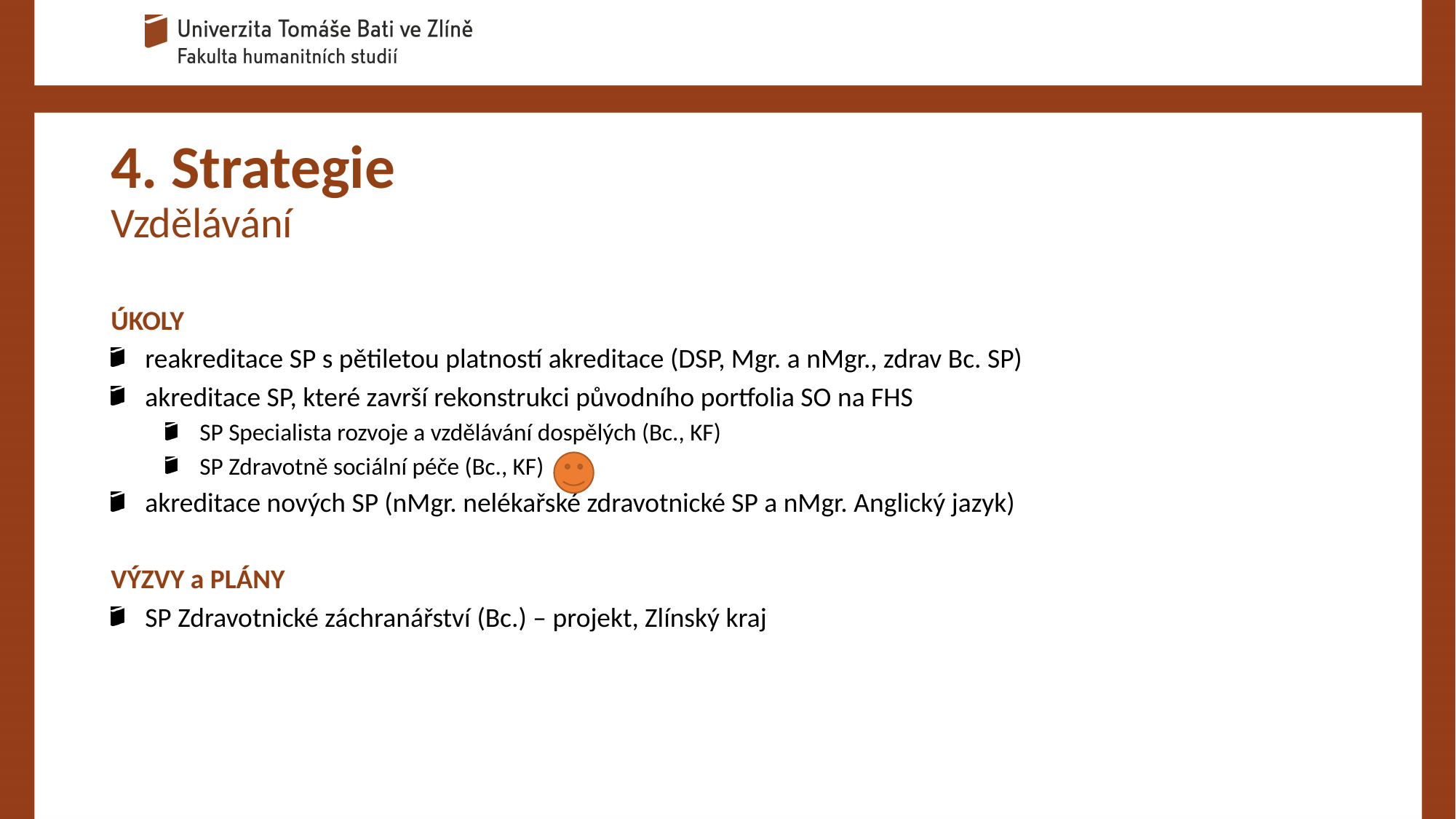

# 4. Strategie Vzdělávání

ÚKOLY
reakreditace SP s pětiletou platností akreditace (DSP, Mgr. a nMgr., zdrav Bc. SP)
akreditace SP, které završí rekonstrukci původního portfolia SO na FHS
SP Specialista rozvoje a vzdělávání dospělých (Bc., KF)
SP Zdravotně sociální péče (Bc., KF)
akreditace nových SP (nMgr. nelékařské zdravotnické SP a nMgr. Anglický jazyk)

VÝZVY a PLÁNY
SP Zdravotnické záchranářství (Bc.) – projekt, Zlínský kraj